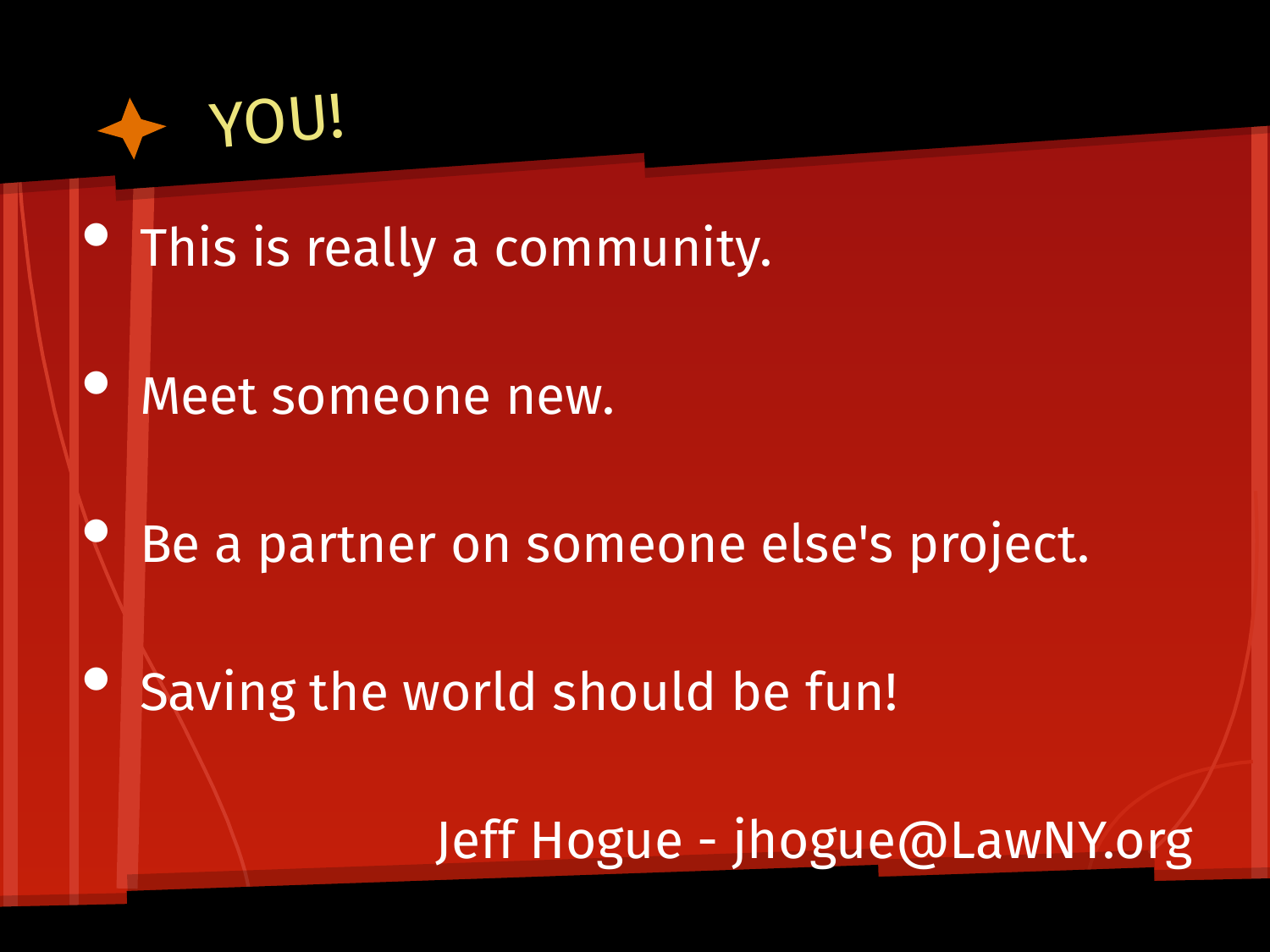

# YOU!
This is really a community.

Meet someone new.

Be a partner on someone else's project.

Saving the world should be fun!

Jeff Hogue - jhogue@LawNY.org